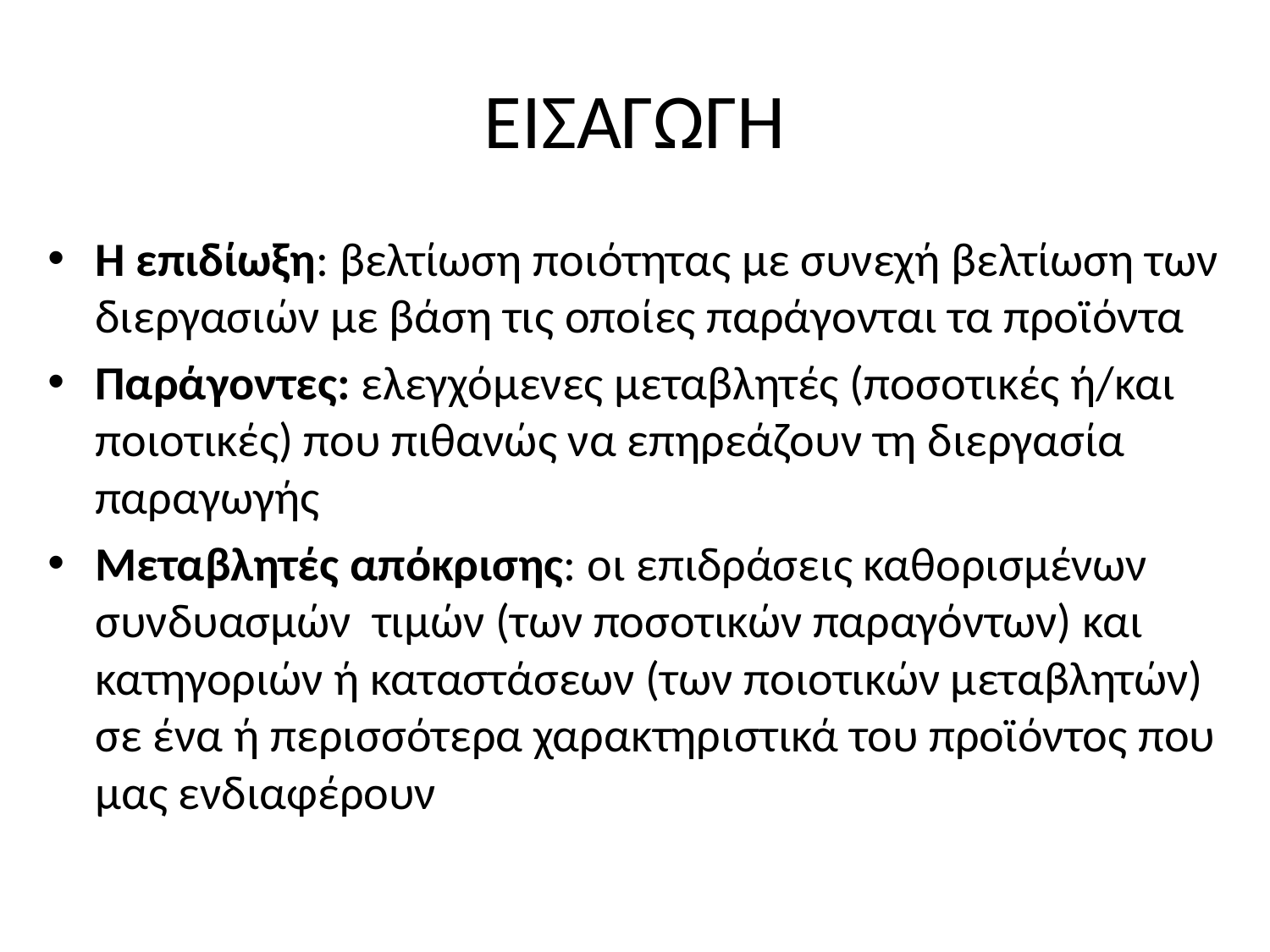

# ΕΙΣΑΓΩΓΗ
Η επιδίωξη: βελτίωση ποιότητας με συνεχή βελτίωση των διεργασιών με βάση τις οποίες παράγονται τα προϊόντα
Παράγοντες: ελεγχόμενες μεταβλητές (ποσοτικές ή/και ποιοτικές) που πιθανώς να επηρεάζουν τη διεργασία παραγωγής
Μεταβλητές απόκρισης: οι επιδράσεις καθορισμένων συνδυασμών  τιμών (των ποσοτικών παραγόντων) και κατηγοριών ή καταστάσεων (των ποιοτικών μεταβλητών) σε ένα ή περισσότερα χαρακτηριστικά του προϊόντος που μας ενδιαφέρουν